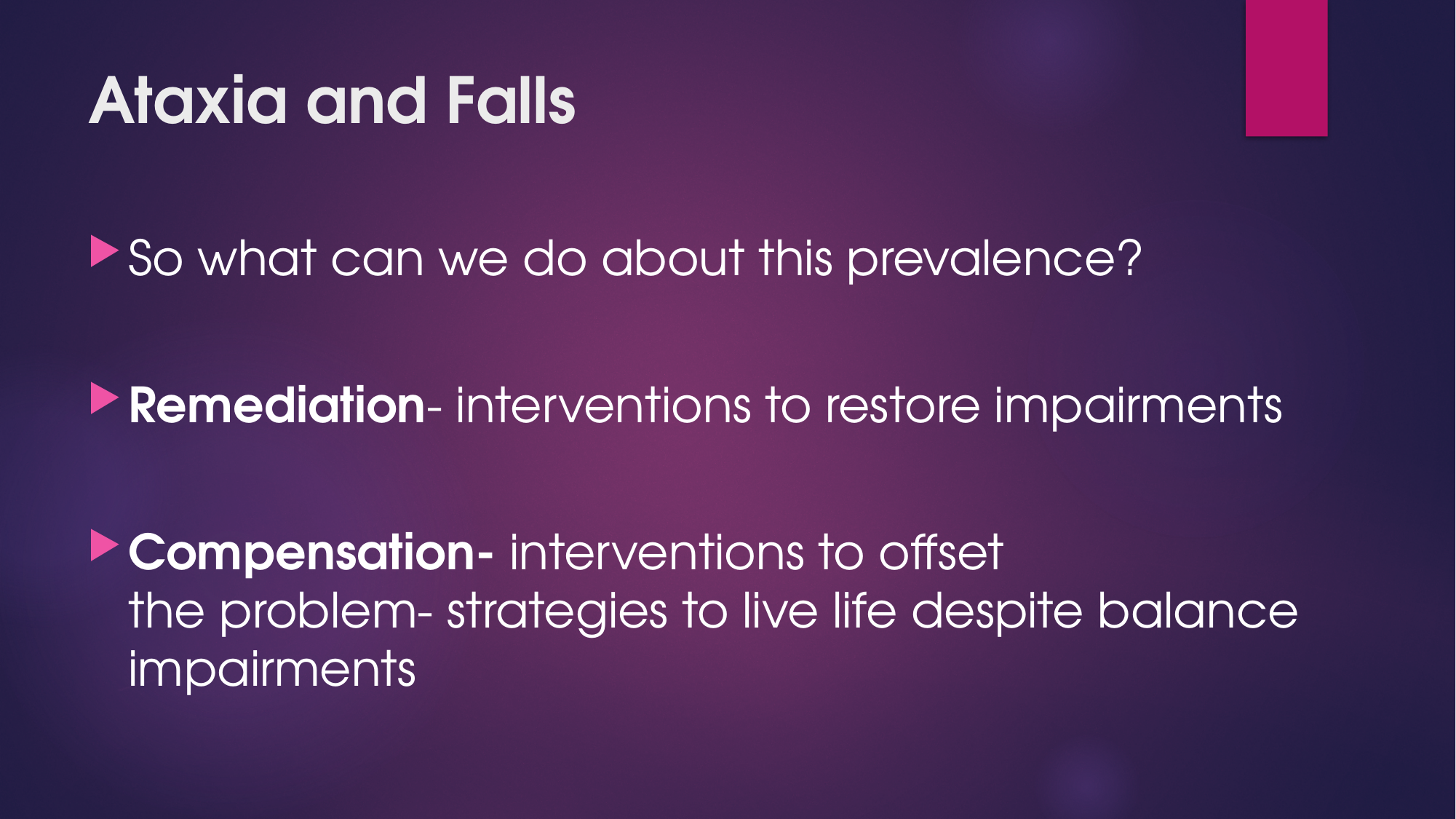

# Ataxia and Falls
So what can we do about this prevalence?

Remediation- interventions to restore impairments

Compensation- interventions to offset the problem- strategies to live life despite balance impairments